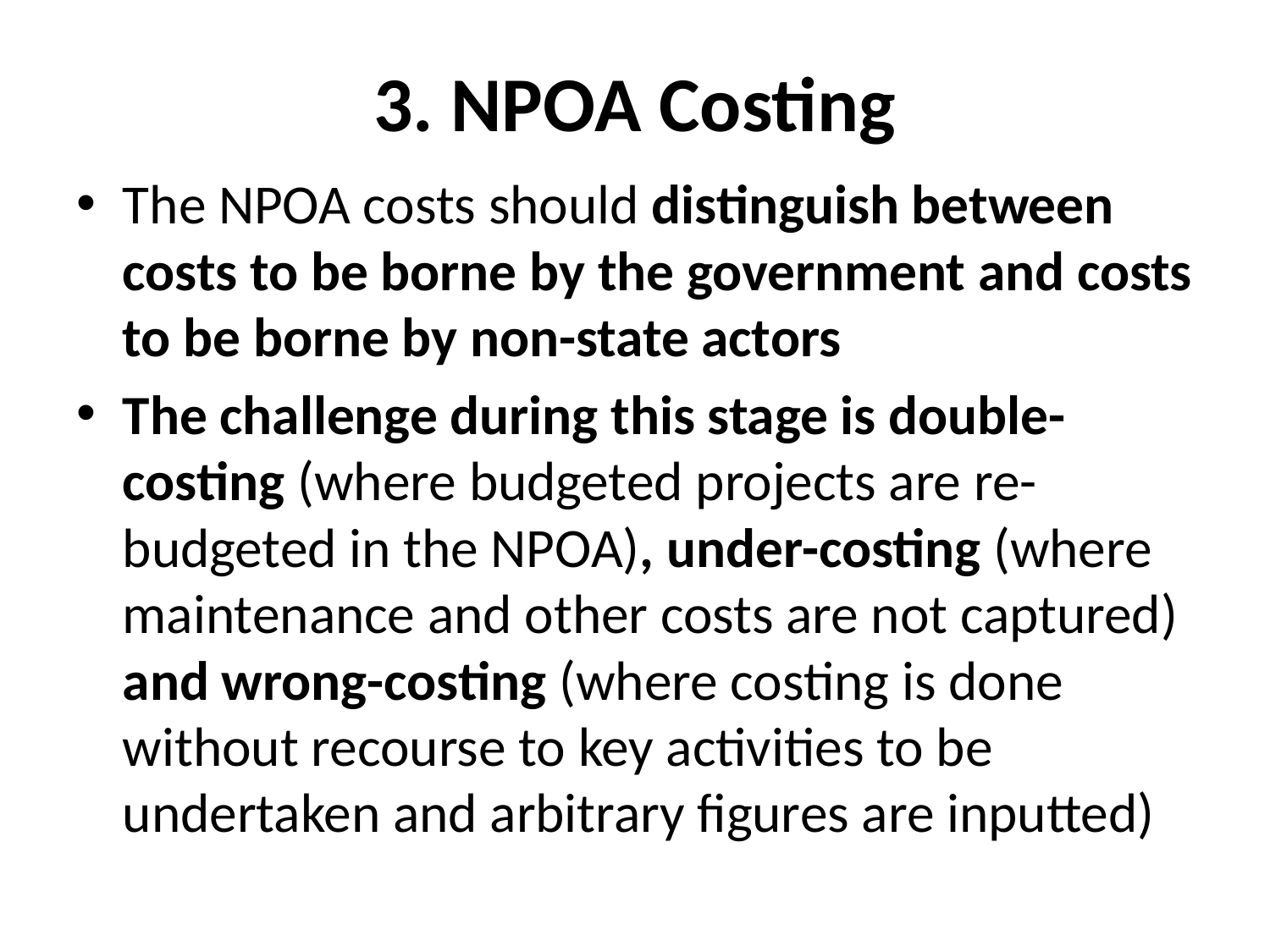

# 3. NPOA Costing
The NPOA costs should distinguish between costs to be borne by the government and costs to be borne by non-state actors
The challenge during this stage is double-costing (where budgeted projects are re-budgeted in the NPOA), under-costing (where maintenance and other costs are not captured) and wrong-costing (where costing is done without recourse to key activities to be undertaken and arbitrary figures are inputted)